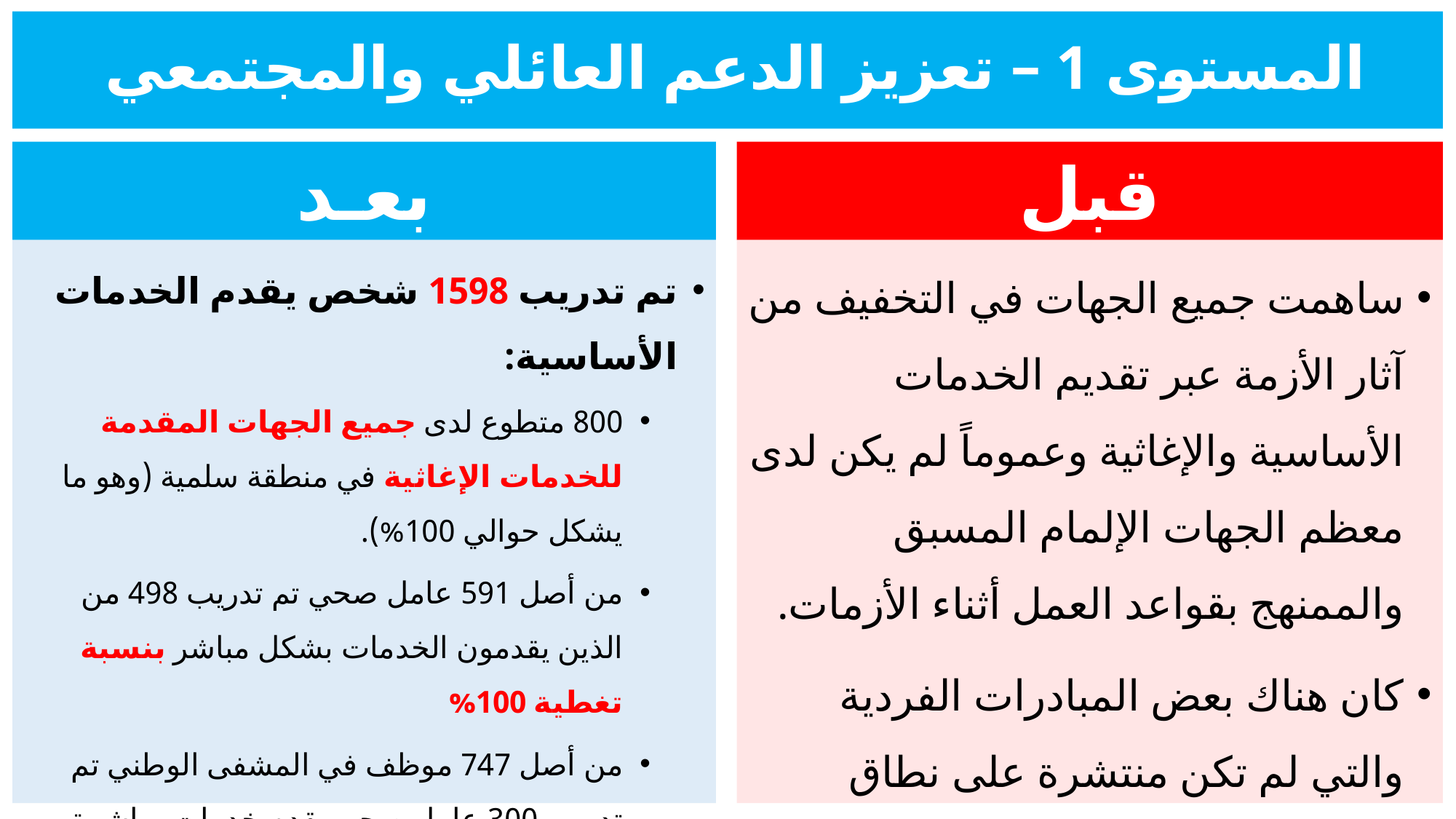

# المستوى 1 – تعزيز الدعم العائلي والمجتمعي
بعـد
قبل
تم تدريب 1598 شخص يقدم الخدمات الأساسية:
800 متطوع لدى جميع الجهات المقدمة للخدمات الإغاثية في منطقة سلمية (وهو ما يشكل حوالي 100%).
من أصل 591 عامل صحي تم تدريب 498 من الذين يقدمون الخدمات بشكل مباشر بنسبة تغطية 100%
من أصل 747 موظف في المشفى الوطني تم تدريب 300 عامل صحي يقدم خدمات مباشرة للمرض، بنسبة تغطية 100%
تدريب 23 مرشد نفسي في المدارس

ساهمت جميع الجهات في التخفيف من آثار الأزمة عبر تقديم الخدمات الأساسية والإغاثية وعموماً لم يكن لدى معظم الجهات الإلمام المسبق والممنهج بقواعد العمل أثناء الأزمات.
كان هناك بعض المبادرات الفردية والتي لم تكن منتشرة على نطاق واسع لتدريب المتطوعين والعاملين بمجال الخدمات الأساسية.
39